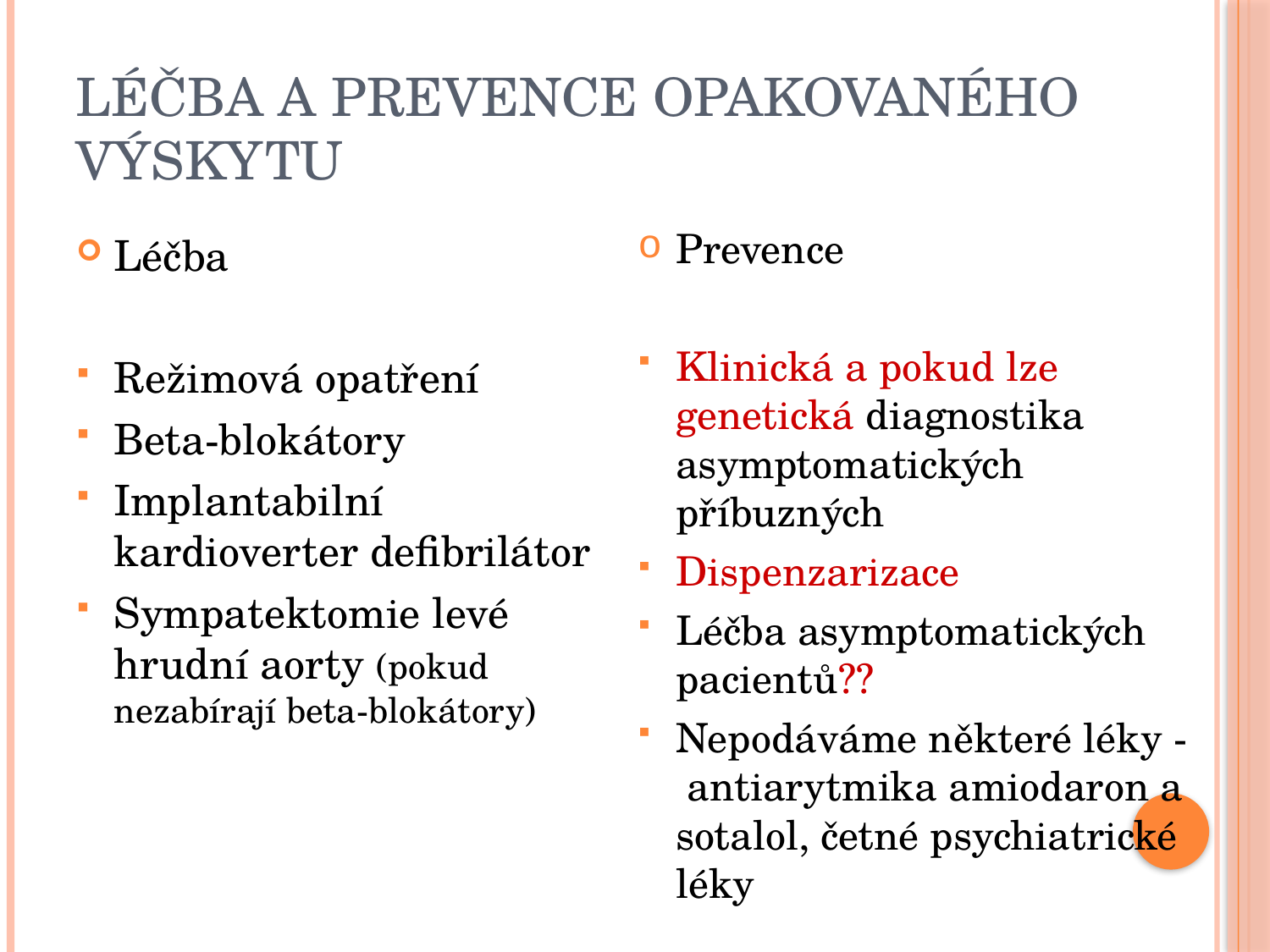

# Léčba a prevence opakovaného výskytu
Prevence

Klinická a pokud lze genetická diagnostika asymptomatických příbuzných
Dispenzarizace
Léčba asymptomatických pacientů??
Nepodáváme některé léky -  antiarytmika amiodaron a sotalol, četné psychiatrické léky

Léčba

Režimová opatření
Beta-blokátory
Implantabilní kardioverter defibrilátor
Sympatektomie levé hrudní aorty (pokud nezabírají beta-blokátory)